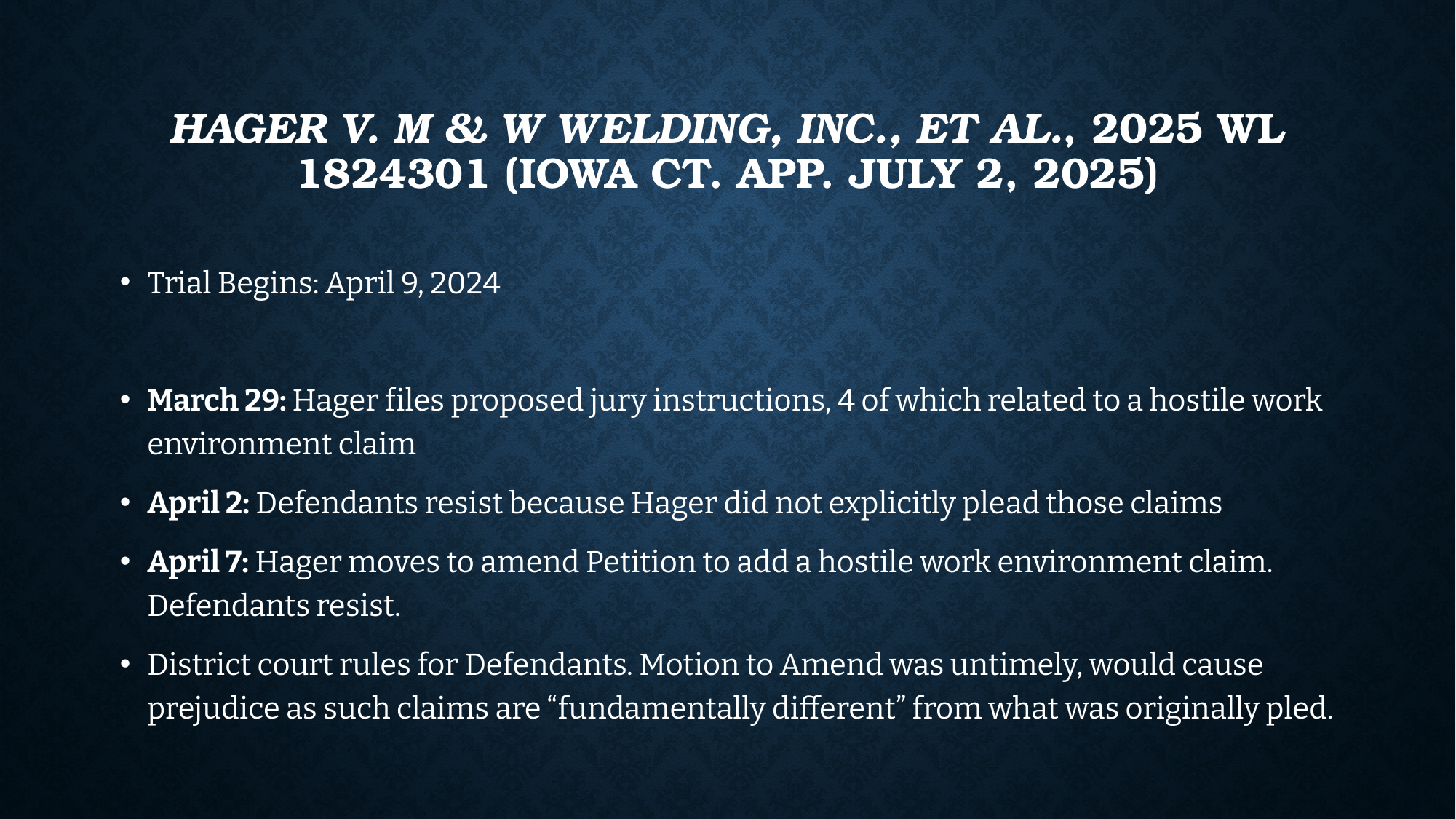

# Hager v. M & W Welding, Inc., et al., 2025 WL 1824301 (Iowa Ct. App. July 2, 2025)
Trial Begins: April 9, 2024

March 29: Hager files proposed jury instructions, 4 of which related to a hostile work environment claim
April 2: Defendants resist because Hager did not explicitly plead those claims
April 7: Hager moves to amend Petition to add a hostile work environment claim. Defendants resist.
District court rules for Defendants. Motion to Amend was untimely, would cause prejudice as such claims are “fundamentally different” from what was originally pled.